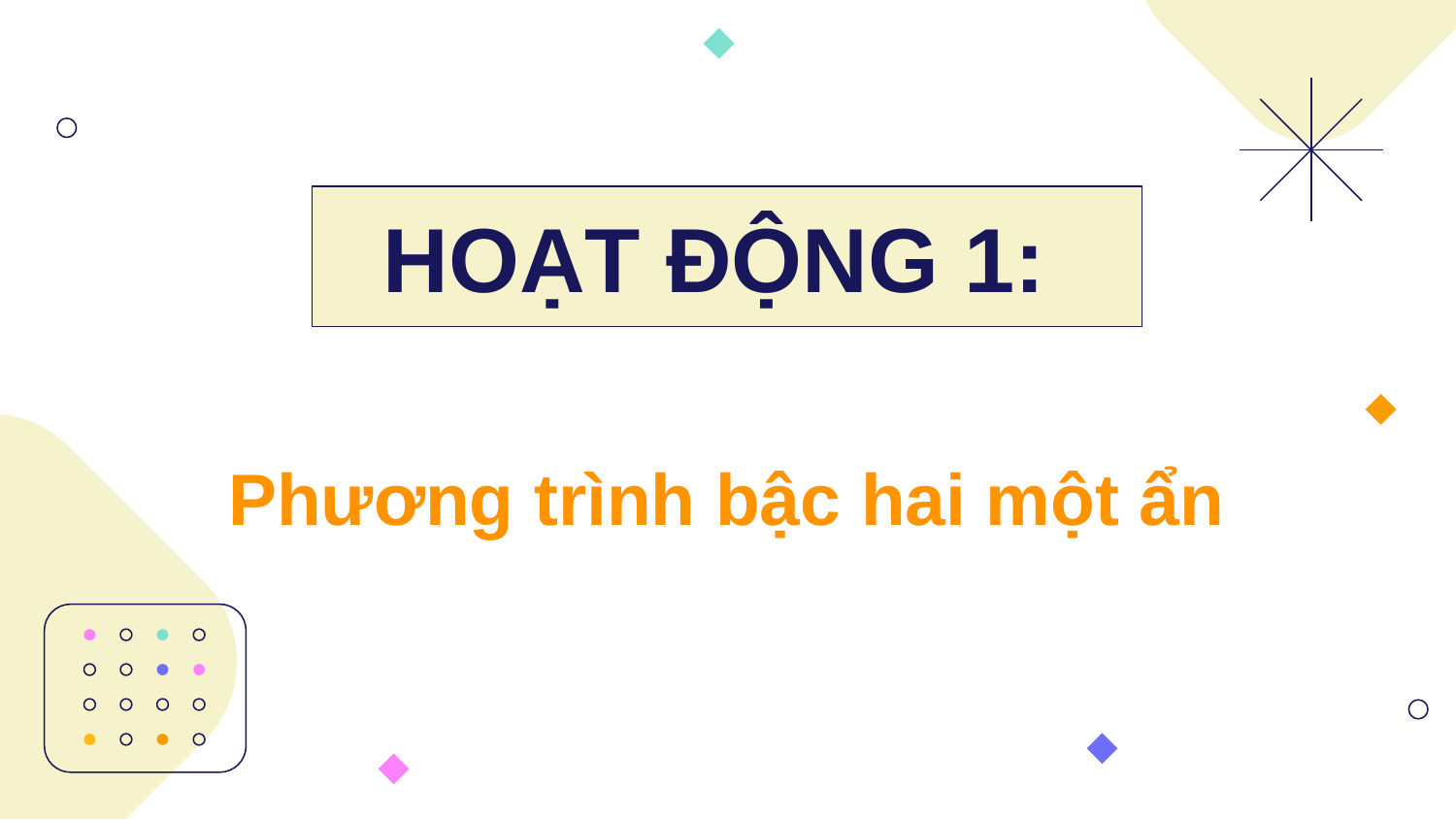

HOẠT ĐỘNG 1:
# Phương trình bậc hai một ẩn